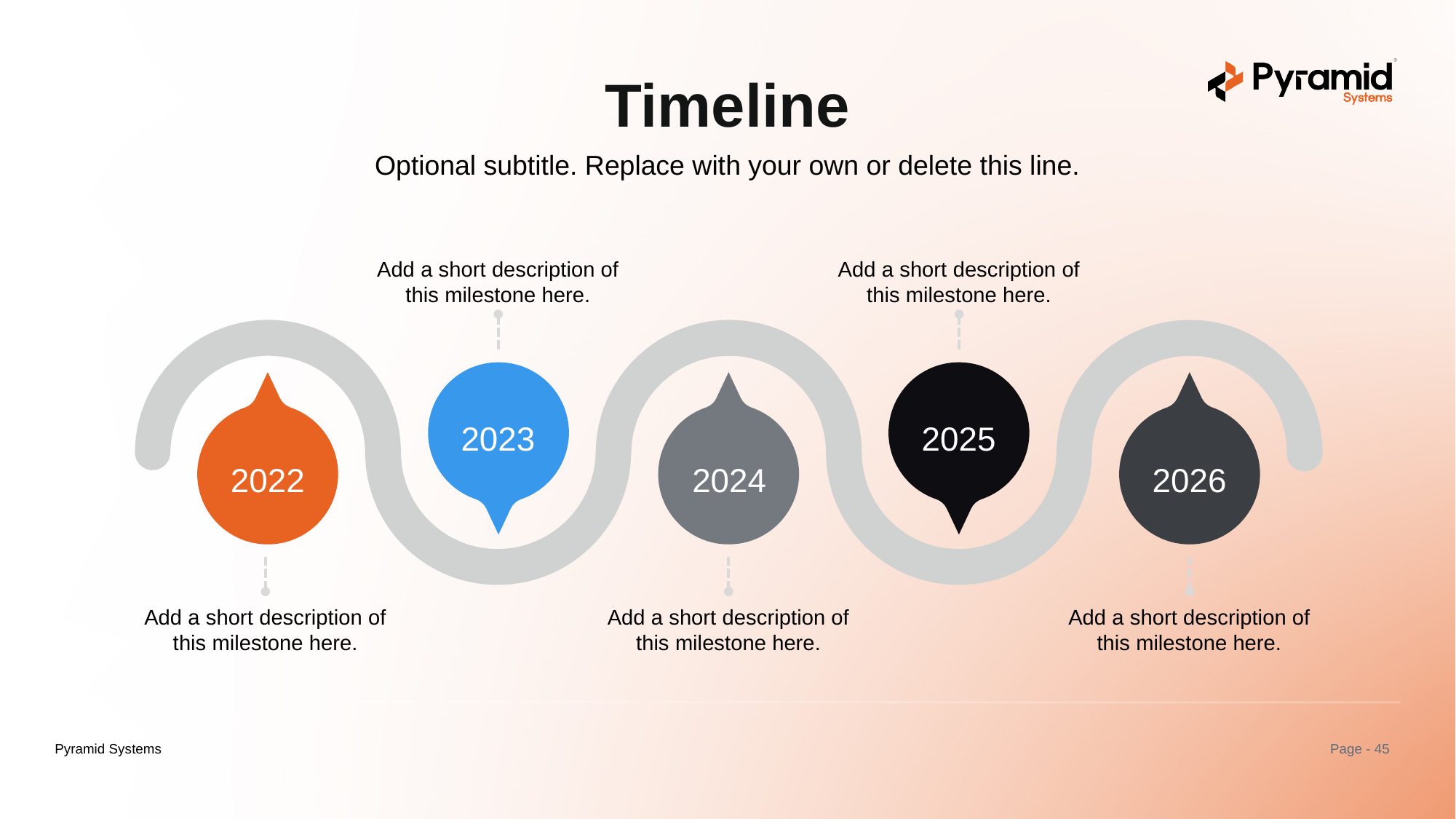

Timeline
Optional subtitle. Replace with your own or delete this line.
Add a short description of this milestone here.
Add a short description of this milestone here.

2023
2025
2022
2024
2026
Add a short description of this milestone here.
Add a short description of this milestone here.
Add a short description of this milestone here.